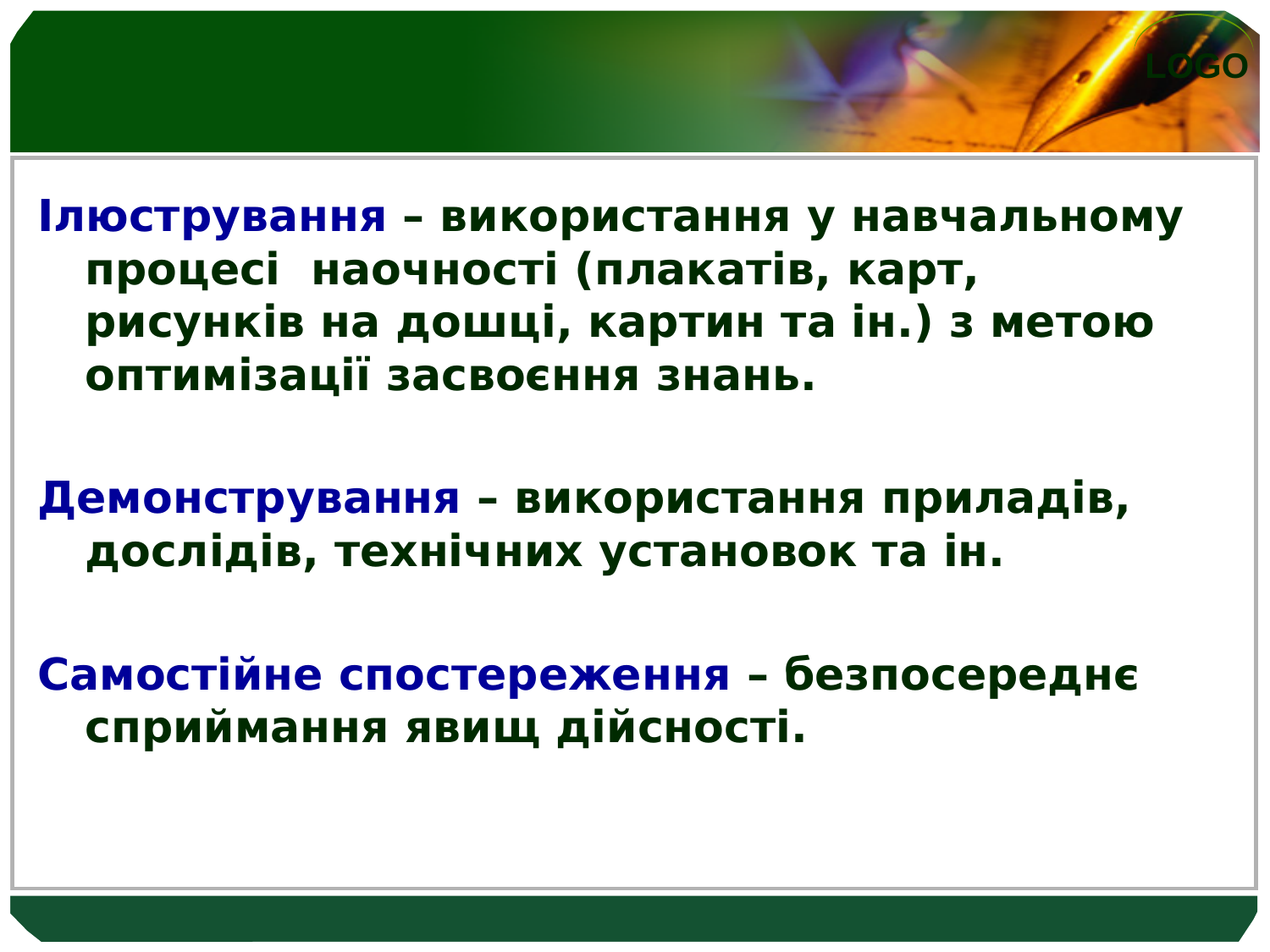

Ілюстрування – використання у навчальному процесі  наочності (плакатів, карт, рисунків на дошці, картин та ін.) з метою оптимізації засвоєння знань.

Демонстрування – використання приладів, дослідів, технічних установок та ін.

Самостійне спостереження – безпосереднє сприймання явищ дійсності.